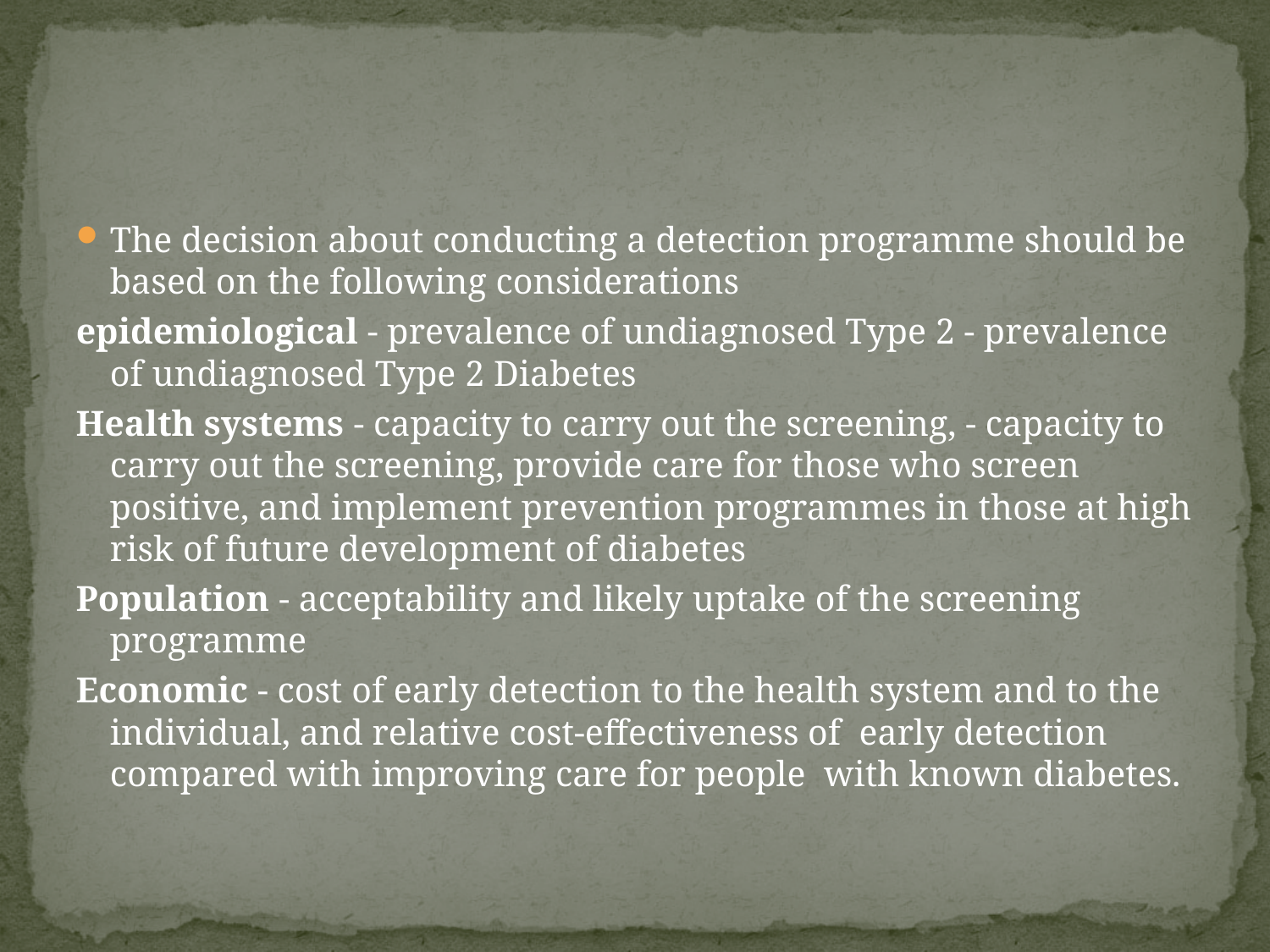

#
The decision about conducting a detection programme should be based on the following considerations
epidemiological - prevalence of undiagnosed Type 2 - prevalence of undiagnosed Type 2 Diabetes
Health systems - capacity to carry out the screening, - capacity to carry out the screening, provide care for those who screen positive, and implement prevention programmes in those at high risk of future development of diabetes
Population - acceptability and likely uptake of the screening programme
Economic - cost of early detection to the health system and to the individual, and relative cost-effectiveness of  early detection compared with improving care for people  with known diabetes.